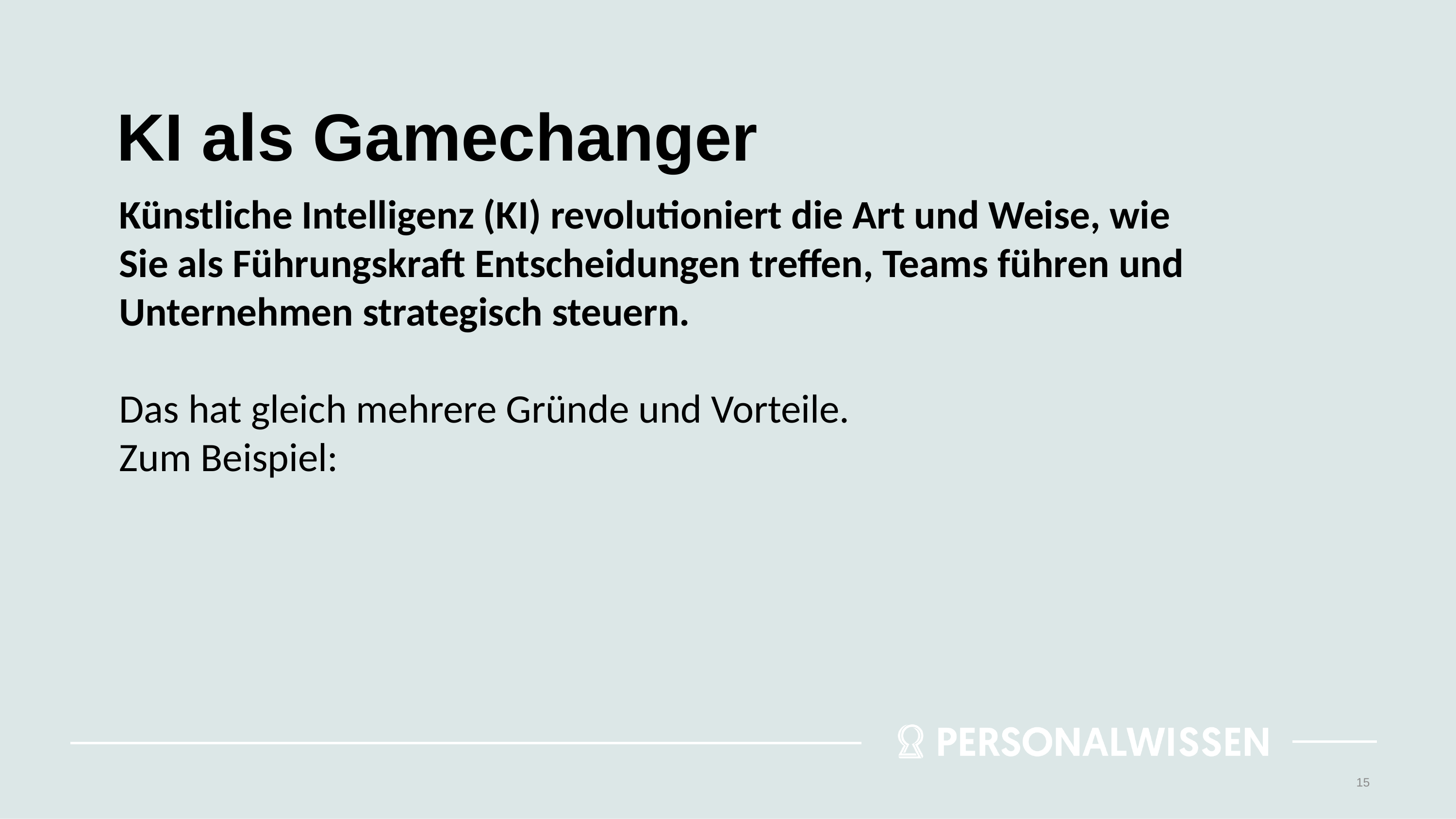

# KI als Gamechanger
Künstliche Intelligenz (KI) revolutioniert die Art und Weise, wie Sie als Führungskraft Entscheidungen treffen, Teams führen und Unternehmen strategisch steuern.

Das hat gleich mehrere Gründe und Vorteile.
Zum Beispiel:
15